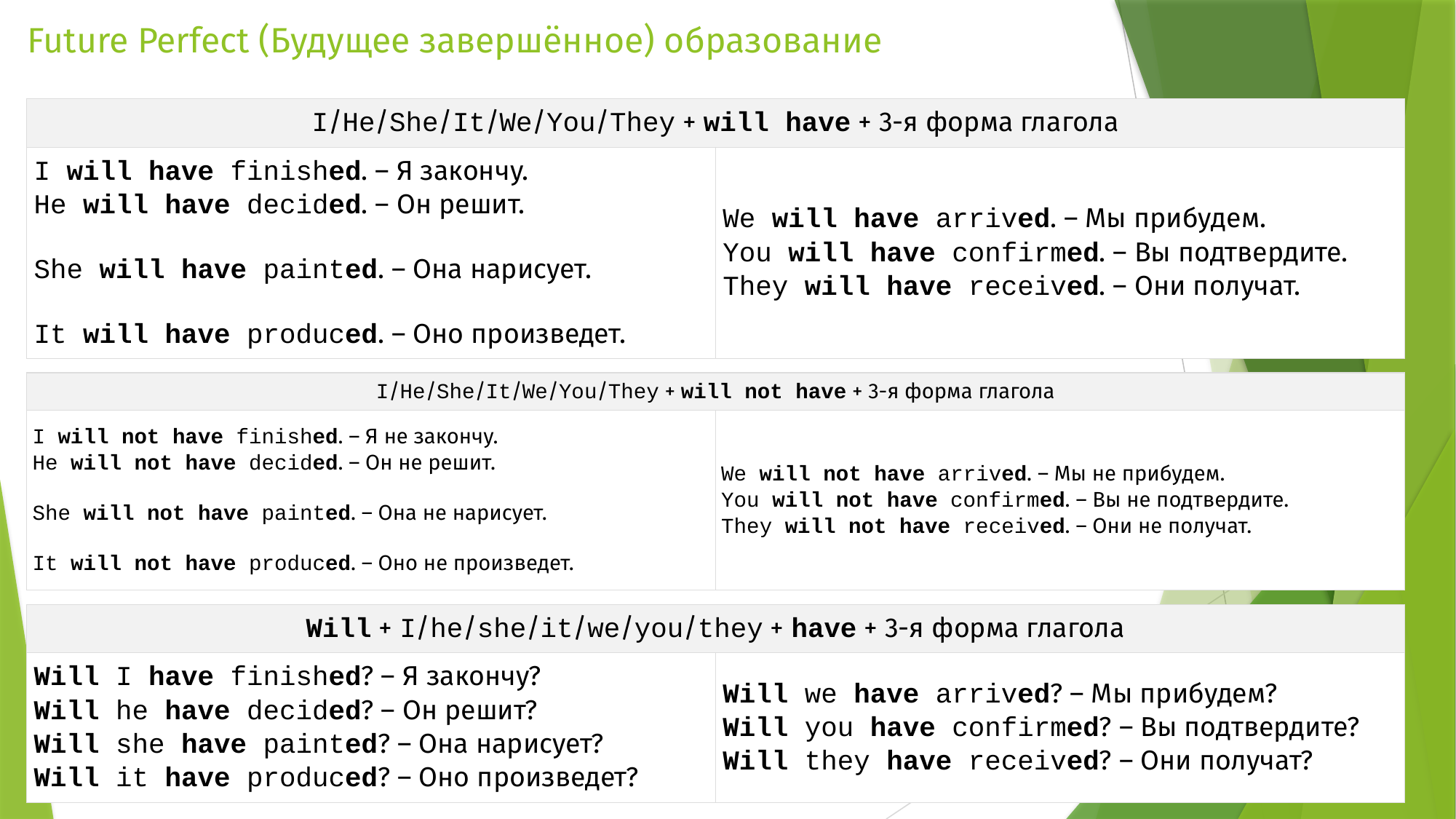

# Future Perfect (Будущее завершённое) образование
| I/He/She/It/We/You/They + will have + 3-я форма глагола |  |
| --- | --- |
| I will have finished. – Я закончу. He will have decided. – Он решит. She will have painted. – Она нарисует. It will have produced. – Оно произведет. | We will have arrived. – Мы прибудем. You will have confirmed. – Вы подтвердите. They will have received. – Они получат. |
| I/He/She/It/We/You/They + will not have + 3-я форма глагола |  |
| --- | --- |
| I will not have finished. – Я не закончу. He will not have decided. – Он не решит. She will not have painted. – Она не нарисует. It will not have produced. – Оно не произведет. | We will not have arrived. – Мы не прибудем. You will not have confirmed. – Вы не подтвердите. They will not have received. – Они не получат. |
| Will + I/he/she/it/we/you/they + have + 3-я форма глагола |  |
| --- | --- |
| Will I have finished? – Я закончу? Will he have decided? – Он решит? Will she have painted? – Она нарисует? Will it have produced? – Оно произведет? | Will we have arrived? – Мы прибудем? Will you have confirmed? – Вы подтвердите? Will they have received? – Они получат? |